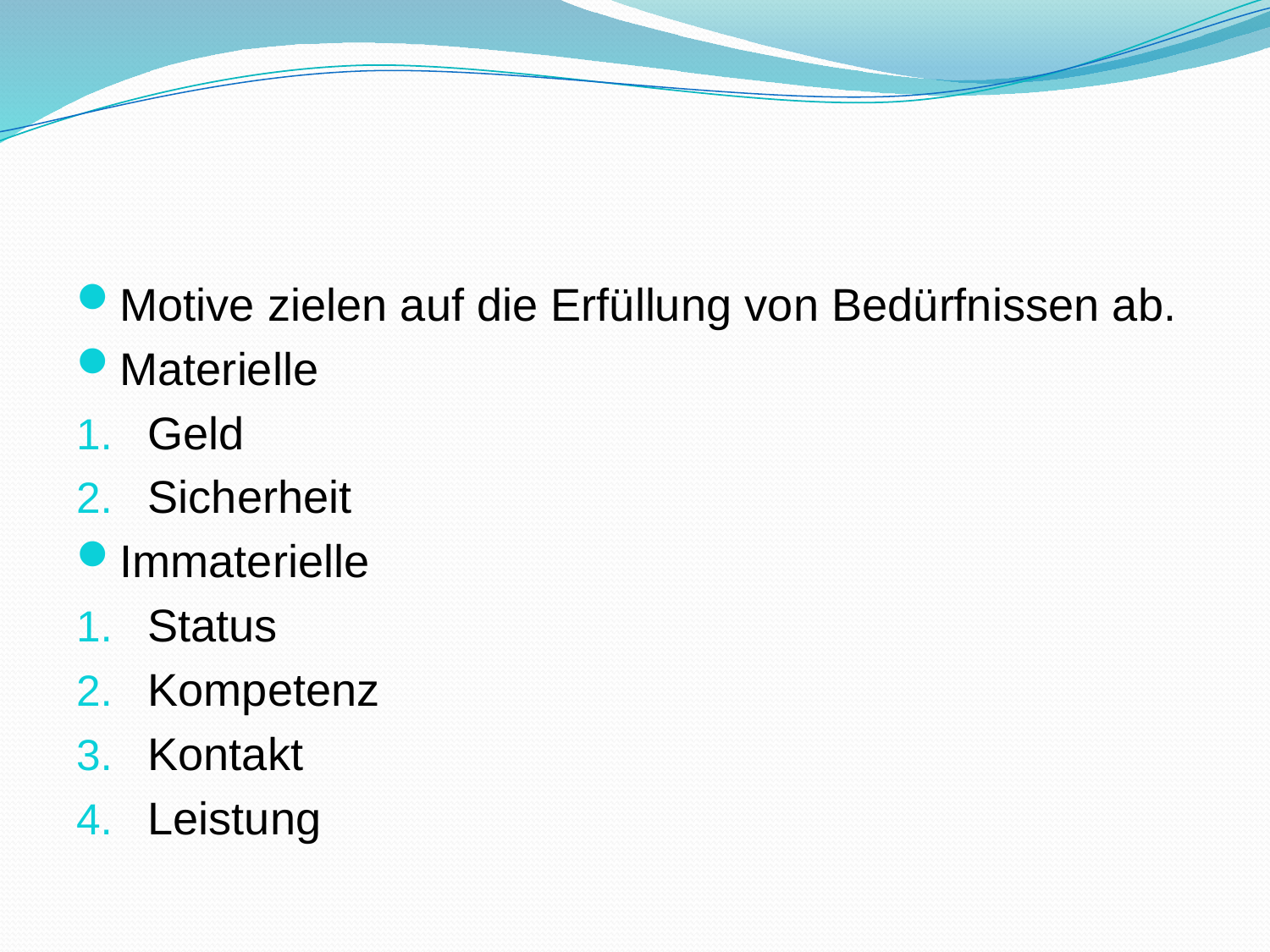

#
Motive zielen auf die Erfüllung von Bedürfnissen ab.
Materielle
Geld
Sicherheit
Immaterielle
Status
Kompetenz
Kontakt
Leistung